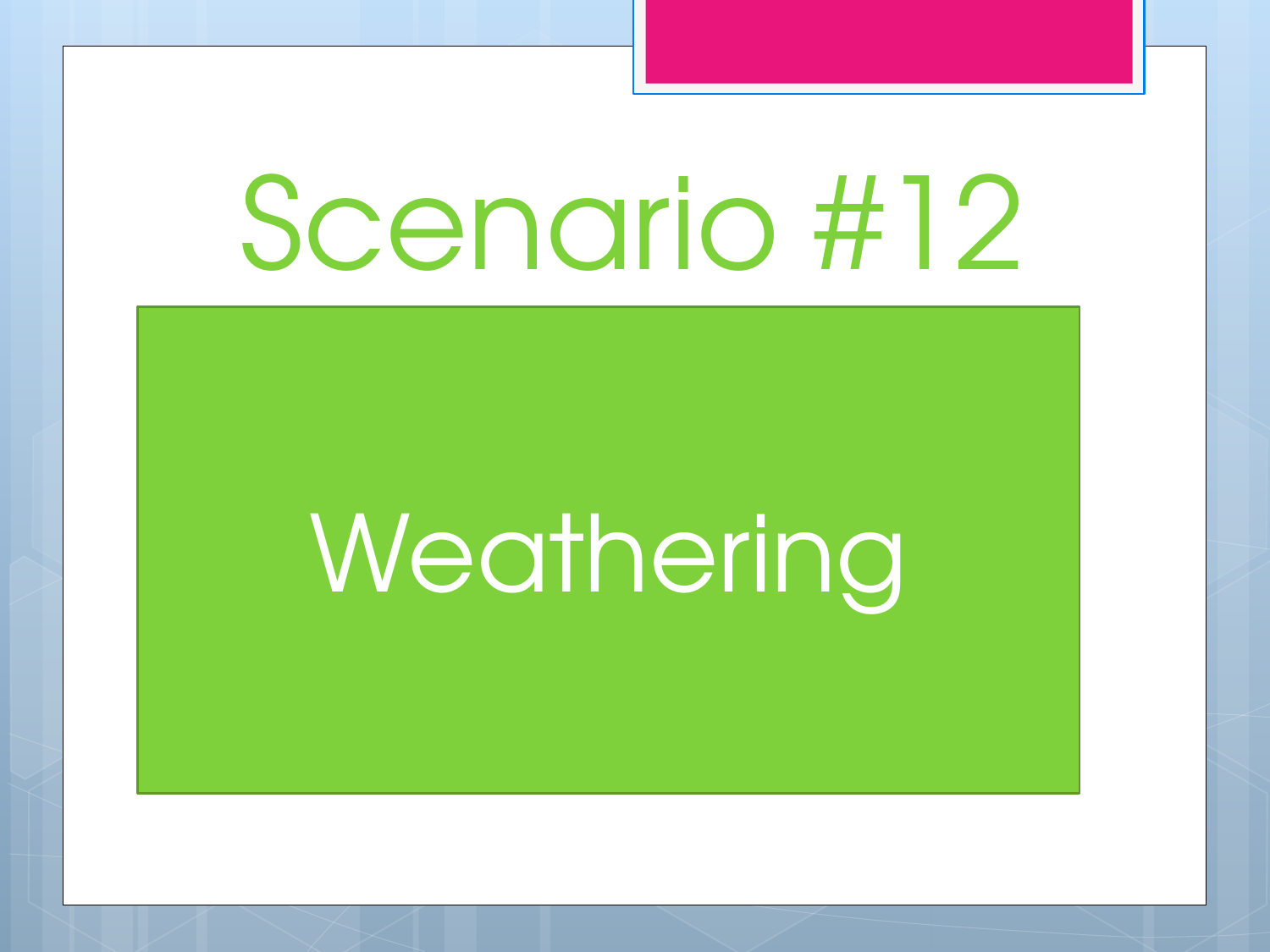

# Scenario #12
Weathering
Glaciers scraping rocks across other rocks